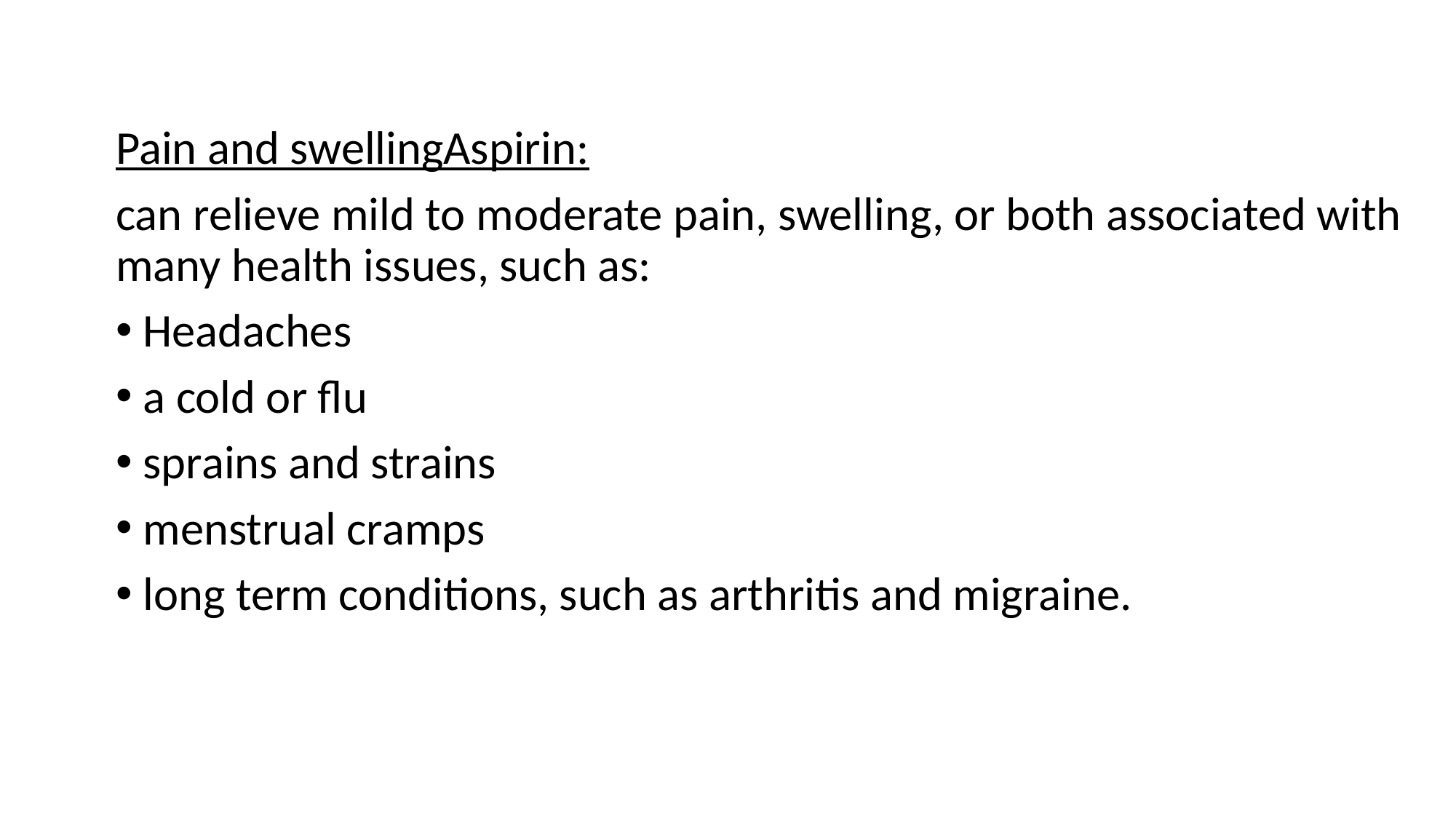

Pain and swellingAspirin:
can relieve mild to moderate pain, swelling, or both associated with many health issues, such as:
Headaches
a cold or flu
sprains and strains
menstrual cramps
long term conditions, such as arthritis and migraine.